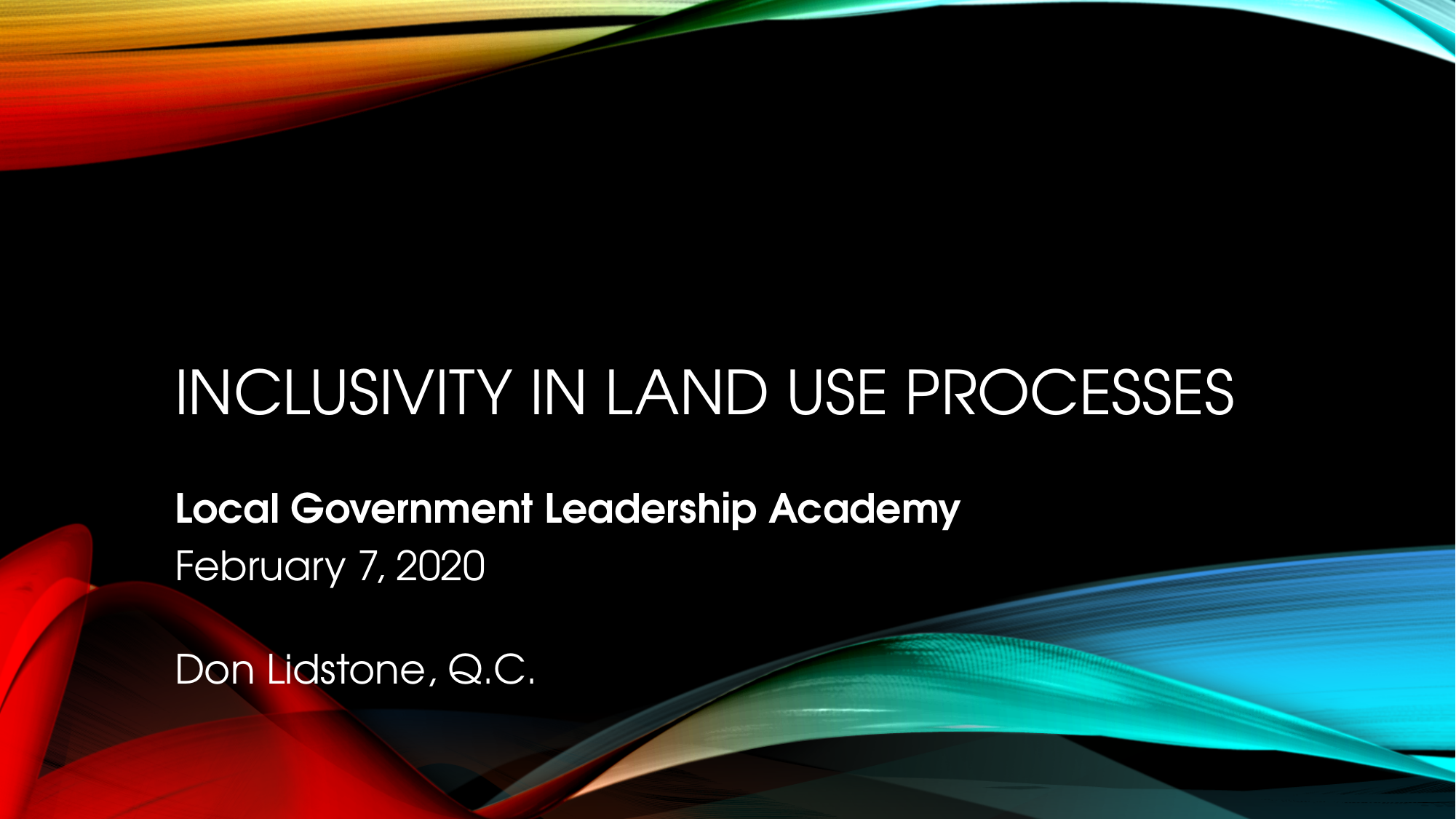

# Inclusivity in Land Use Processes

Local Government Leadership Academy
February 7, 2020

Don Lidstone, Q.C.